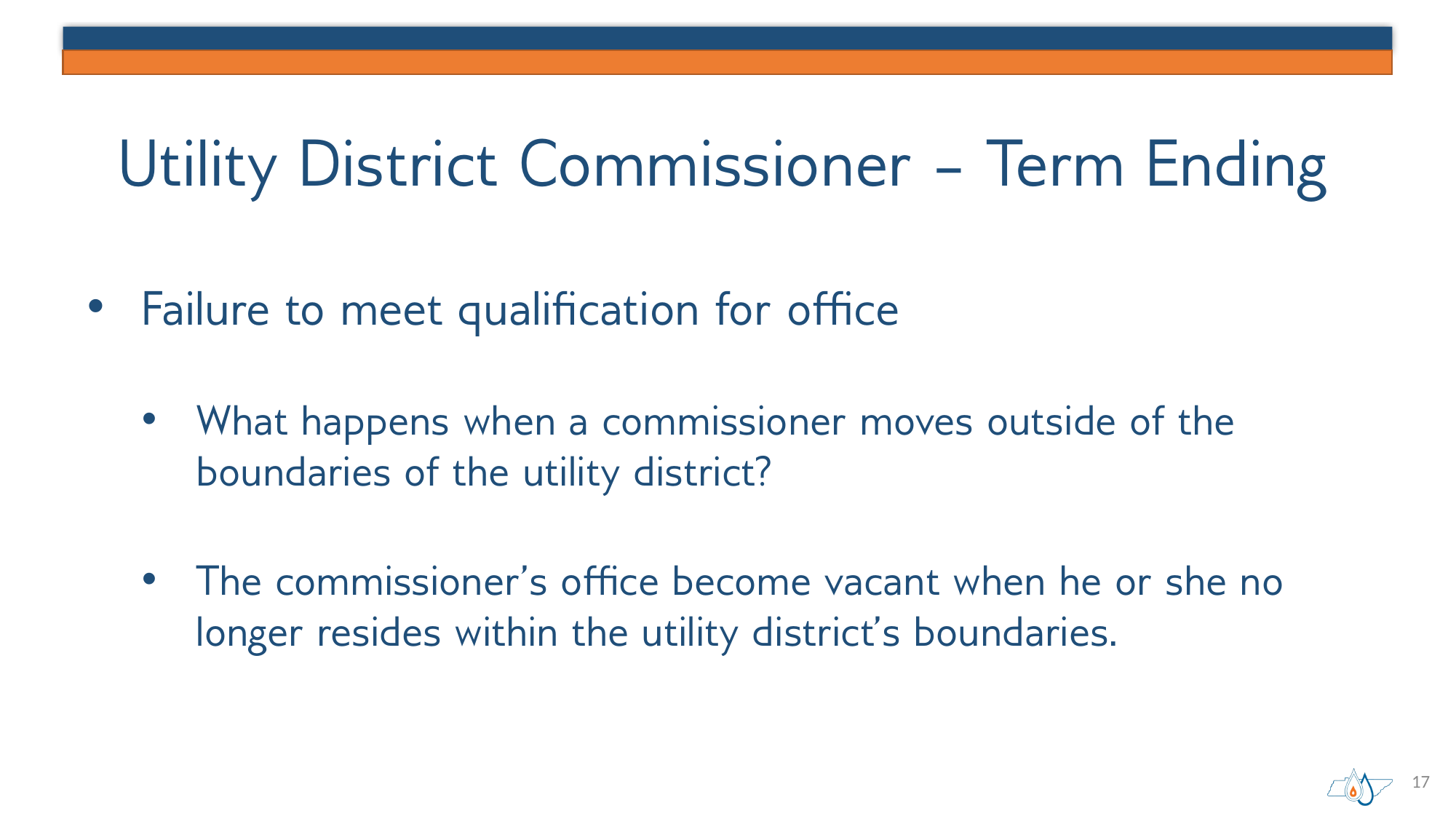

# Utility District Commissioner – Term Ending
Failure to meet qualification for office

What happens when a commissioner moves outside of the boundaries of the utility district?

The commissioner’s office become vacant when he or she no longer resides within the utility district’s boundaries.

17